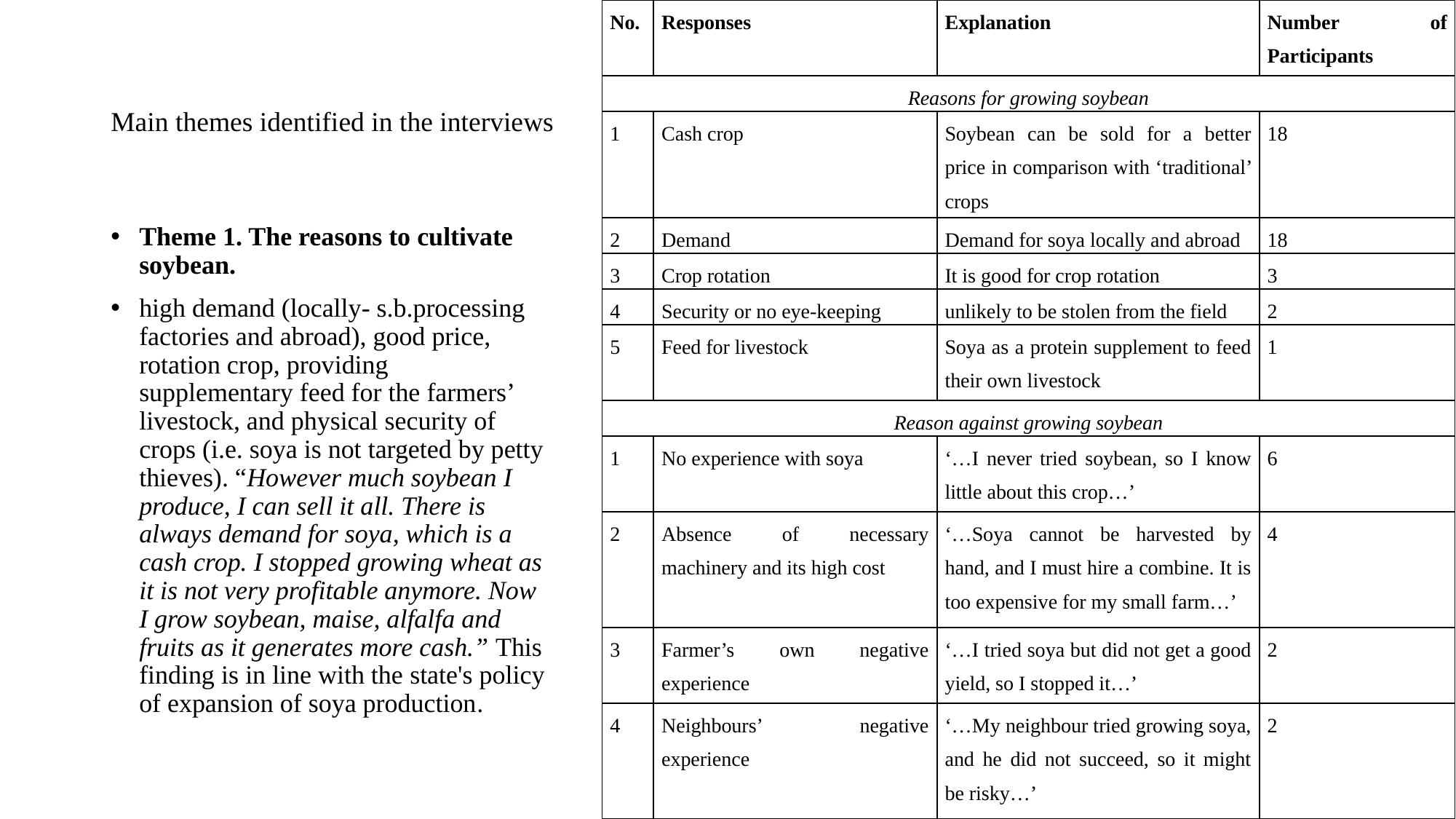

| No. | Responses | Explanation | Number of Participants |
| --- | --- | --- | --- |
| Reasons for growing soybean |  |  |  |
| 1 | Cash crop | Soybean can be sold for a better price in comparison with ‘traditional’ crops | 18 |
| 2 | Demand | Demand for soya locally and abroad | 18 |
| 3 | Crop rotation | It is good for crop rotation | 3 |
| 4 | Security or no eye-keeping | unlikely to be stolen from the field | 2 |
| 5 | Feed for livestock | Soya as a protein supplement to feed their own livestock | 1 |
| Reason against growing soybean |  |  |  |
| 1 | No experience with soya | ‘…I never tried soybean, so I know little about this crop…’ | 6 |
| 2 | Absence of necessary machinery and its high cost | ‘…Soya cannot be harvested by hand, and I must hire a combine. It is too expensive for my small farm…’ | 4 |
| 3 | Farmer’s own negative experience | ‘…I tried soya but did not get a good yield, so I stopped it…’ | 2 |
| 4 | Neighbours’ negative experience | ‘…My neighbour tried growing soya, and he did not succeed, so it might be risky…’ | 2 |
# Main themes identified in the interviews
Theme 1. The reasons to cultivate soybean.
high demand (locally- s.b.processing factories and abroad), good price, rotation crop, providing supplementary feed for the farmers’ livestock, and physical security of crops (i.e. soya is not targeted by petty thieves). “However much soybean I produce, I can sell it all. There is always demand for soya, which is a cash crop. I stopped growing wheat as it is not very profitable anymore. Now I grow soybean, maise, alfalfa and fruits as it generates more cash.” This finding is in line with the state's policy of expansion of soya production.